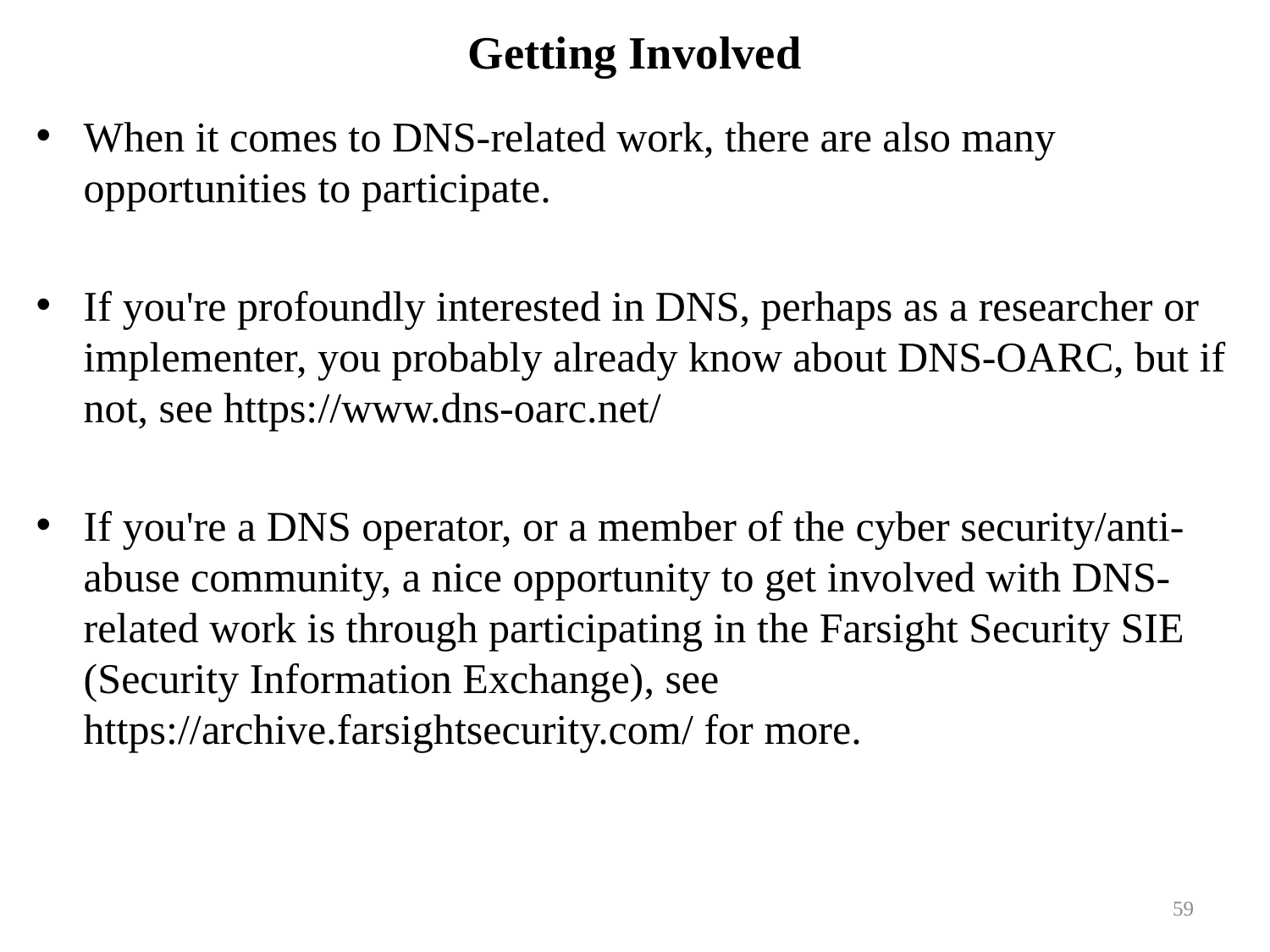

# Getting Involved
When it comes to DNS-related work, there are also many opportunities to participate.

If you're profoundly interested in DNS, perhaps as a researcher or implementer, you probably already know about DNS-OARC, but if not, see https://www.dns-oarc.net/

If you're a DNS operator, or a member of the cyber security/anti-abuse community, a nice opportunity to get involved with DNS-related work is through participating in the Farsight Security SIE (Security Information Exchange), see
https://archive.farsightsecurity.com/ for more.
59